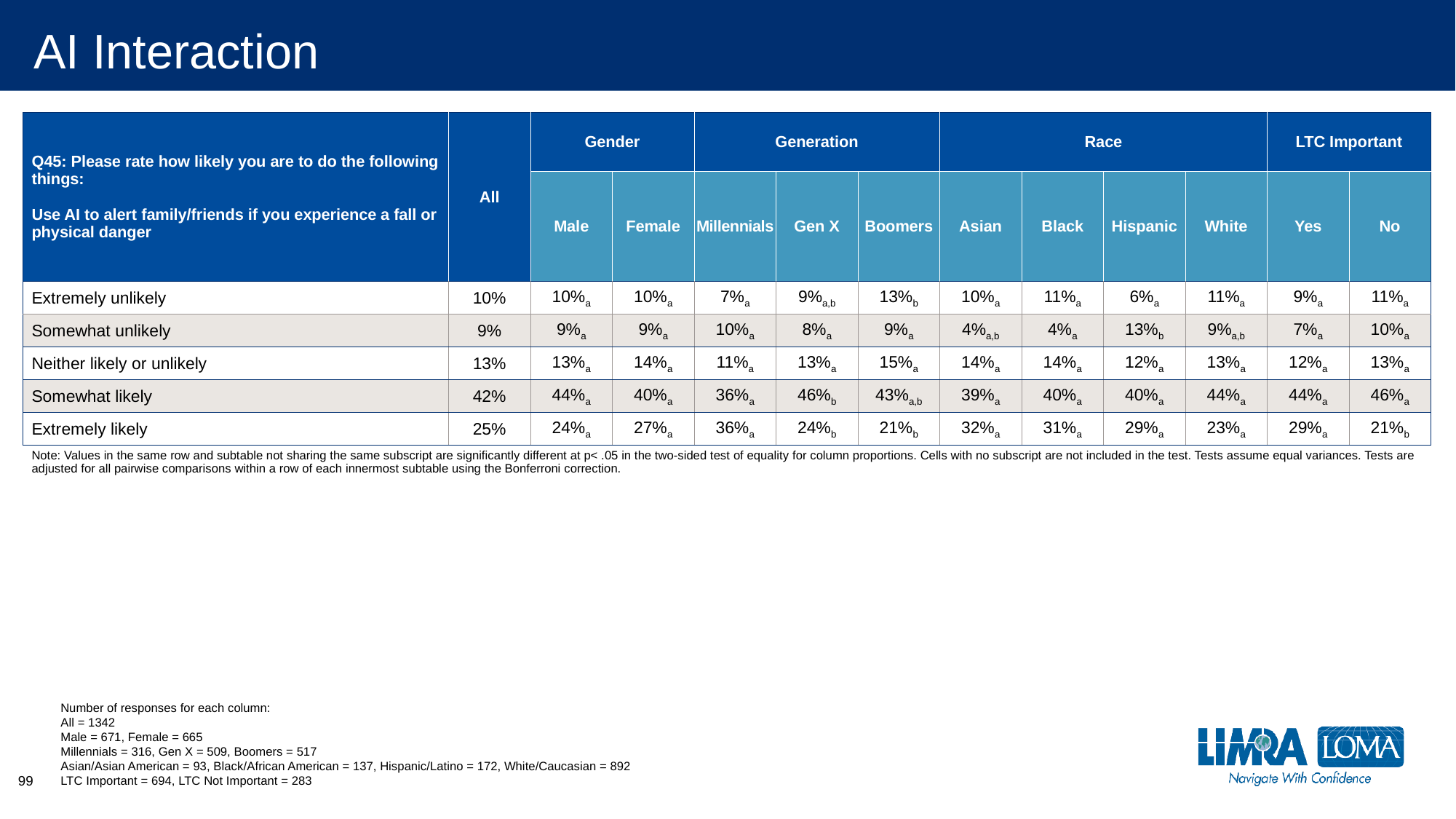

# AI Interaction
| Q45: Please rate how likely you are to do the following things: Use AI to alert family/friends if you experience a fall or physical danger | All | Gender |  | Generation |  |  | Race |  |  |  | LTC Important |  |
| --- | --- | --- | --- | --- | --- | --- | --- | --- | --- | --- | --- | --- |
|  |  | Male | Female | Millennials | Gen X | Boomers | Asian | Black | Hispanic | White | Yes | No |
| Extremely unlikely | 10% | 10%a | 10%a | 7%a | 9%a,b | 13%b | 10%a | 11%a | 6%a | 11%a | 9%a | 11%a |
| Somewhat unlikely | 9% | 9%a | 9%a | 10%a | 8%a | 9%a | 4%a,b | 4%a | 13%b | 9%a,b | 7%a | 10%a |
| Neither likely or unlikely | 13% | 13%a | 14%a | 11%a | 13%a | 15%a | 14%a | 14%a | 12%a | 13%a | 12%a | 13%a |
| Somewhat likely | 42% | 44%a | 40%a | 36%a | 46%b | 43%a,b | 39%a | 40%a | 40%a | 44%a | 44%a | 46%a |
| Extremely likely | 25% | 24%a | 27%a | 36%a | 24%b | 21%b | 32%a | 31%a | 29%a | 23%a | 29%a | 21%b |
| Note: Values in the same row and subtable not sharing the same subscript are significantly different at p< .05 in the two-sided test of equality for column proportions. Cells with no subscript are not included in the test. Tests assume equal variances. Tests are adjusted for all pairwise comparisons within a row of each innermost subtable using the Bonferroni correction. |  |  |  |  |  |  |  |  |  |  |  |  |
Number of responses for each column:
All = 1342
Male = 671, Female = 665
Millennials = 316, Gen X = 509, Boomers = 517
Asian/Asian American = 93, Black/African American = 137, Hispanic/Latino = 172, White/Caucasian = 892
LTC Important = 694, LTC Not Important = 283
99